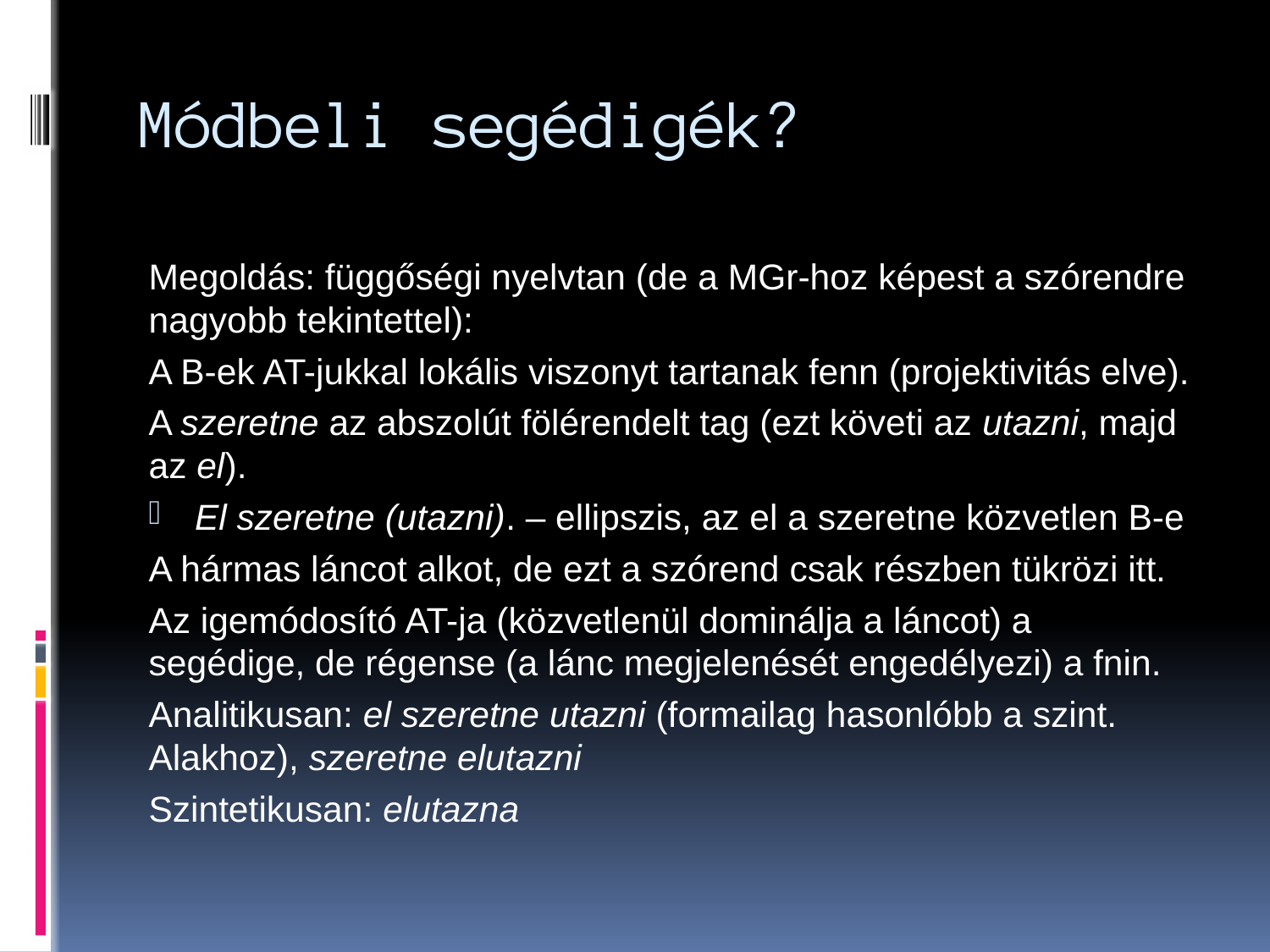

# Módbeli segédigék?
Megoldás: függőségi nyelvtan (de a MGr-hoz képest a szórendre nagyobb tekintettel):
A B-ek AT-jukkal lokális viszonyt tartanak fenn (projektivitás elve).
A szeretne az abszolút fölérendelt tag (ezt követi az utazni, majd az el).
El szeretne (utazni). – ellipszis, az el a szeretne közvetlen B-e
A hármas láncot alkot, de ezt a szórend csak részben tükrözi itt.
Az igemódosító AT-ja (közvetlenül dominálja a láncot) a segédige, de régense (a lánc megjelenését engedélyezi) a fnin.
Analitikusan: el szeretne utazni (formailag hasonlóbb a szint. Alakhoz), szeretne elutazni
Szintetikusan: elutazna